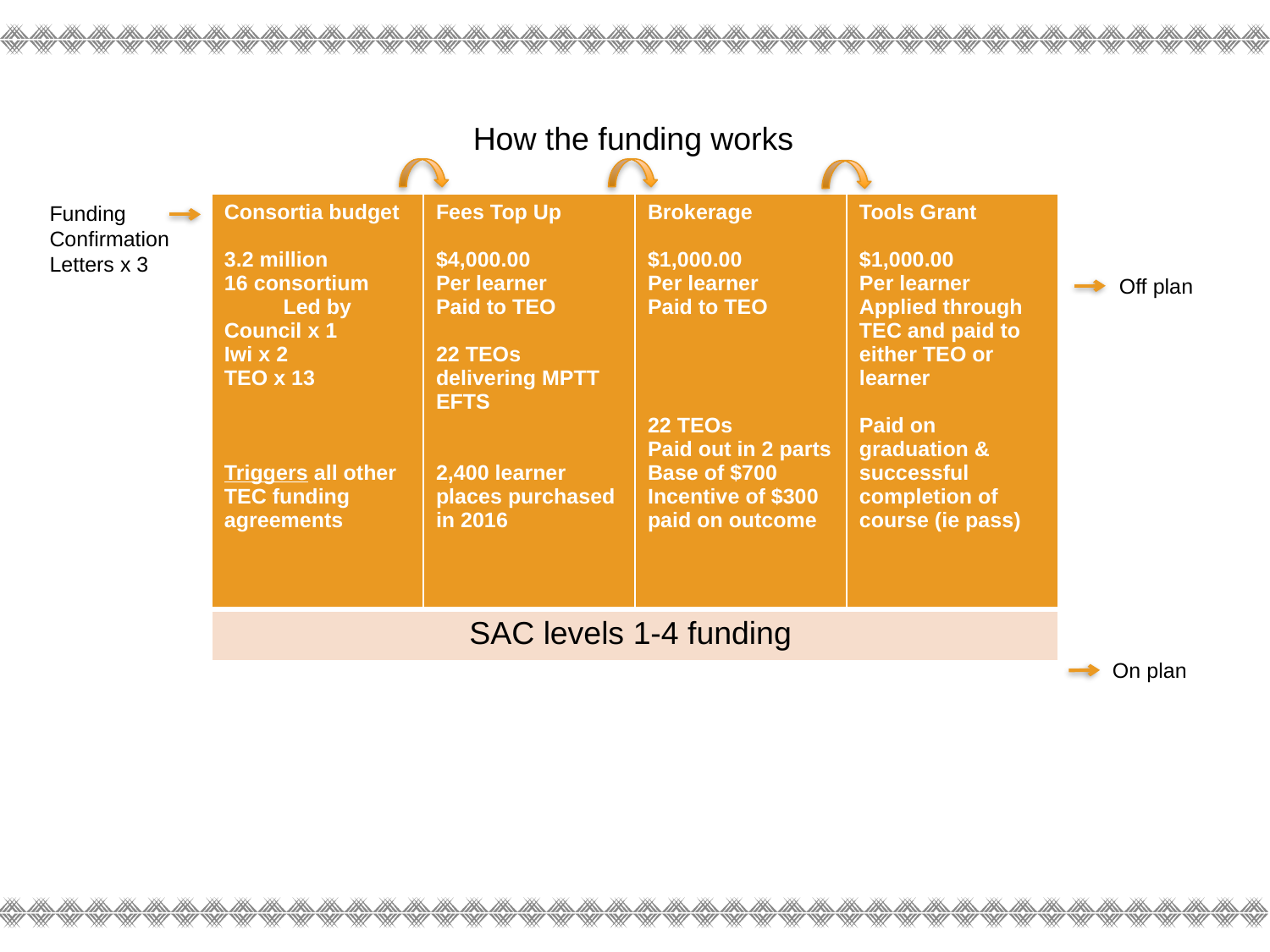

How the funding works

Funding Confirmation
Letters x 3
| Consortia budget 3.2 million 16 consortium Led by Council x 1 Iwi x 2 TEO x 13 Triggers all other TEC funding agreements | Fees Top Up $4,000.00 Per learner Paid to TEO 22 TEOs delivering MPTT EFTS 2,400 learner places purchased in 2016 | Brokerage $1,000.00 Per learner Paid to TEO 22 TEOs Paid out in 2 parts Base of $700 Incentive of $300 paid on outcome | Tools Grant $1,000.00 Per learner Applied through TEC and paid to either TEO or learner Paid on graduation & successful completion of course (ie pass) |
| --- | --- | --- | --- |
| SAC levels 1-4 funding |  |  |  |
Off plan
On plan